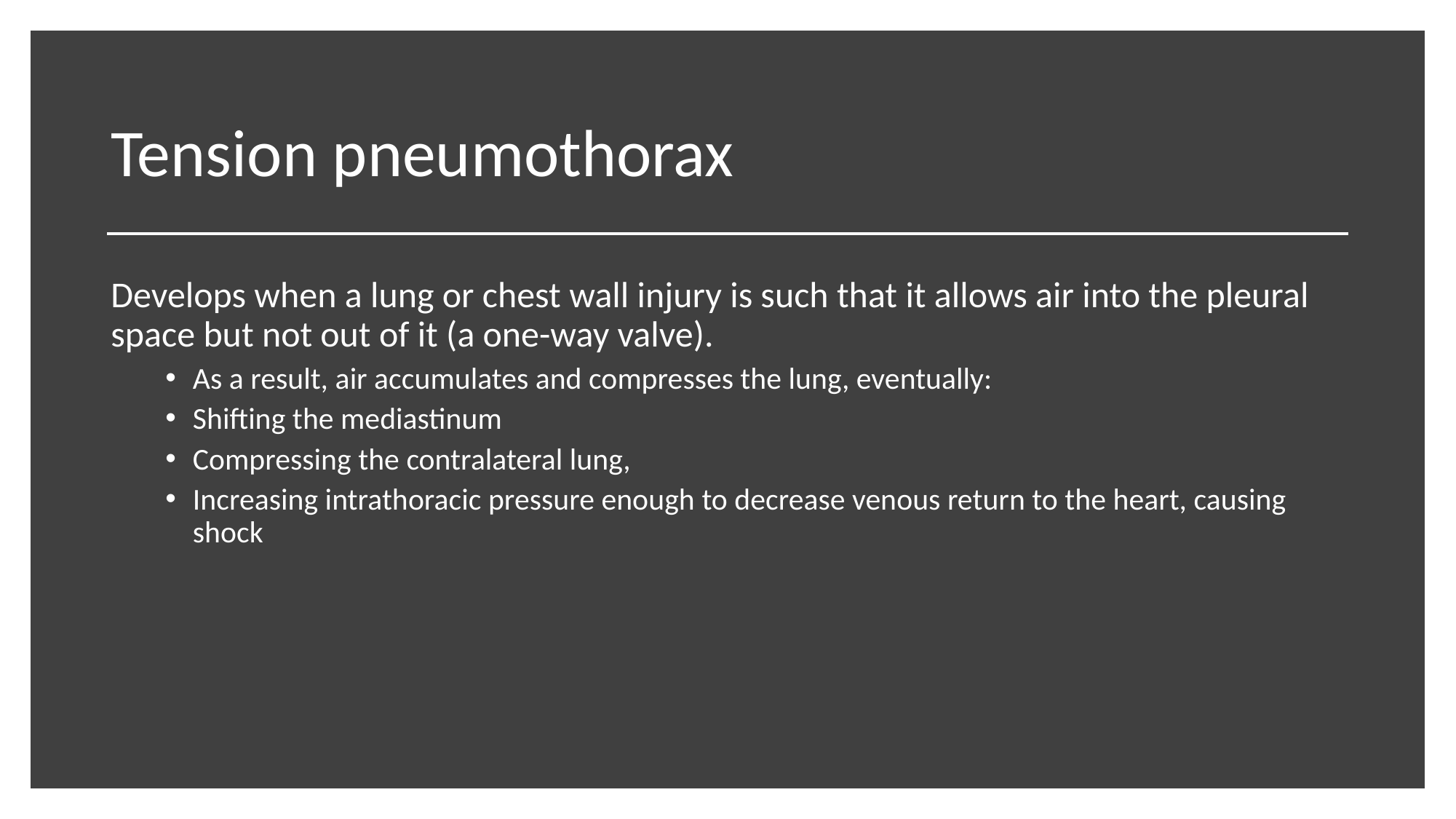

# Tension pneumothorax
Develops when a lung or chest wall injury is such that it allows air into the pleural space but not out of it (a one-way valve).
As a result, air accumulates and compresses the lung, eventually:
Shifting the mediastinum
Compressing the contralateral lung,
Increasing intrathoracic pressure enough to decrease venous return to the heart, causing shock